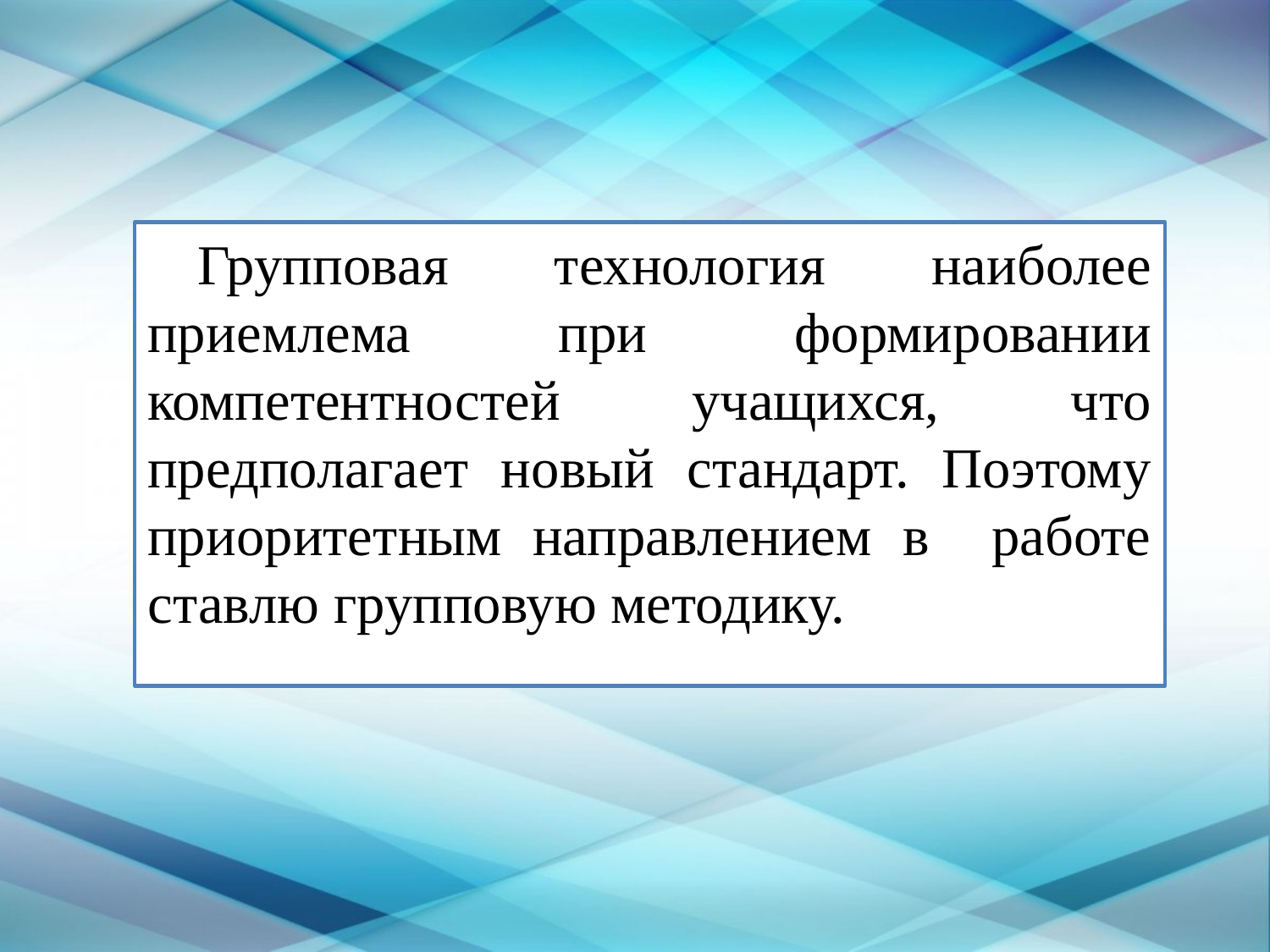

Групповая технология наиболее приемлема при формировании компетентностей учащихся, что предполагает новый стандарт. Поэтому приоритетным направлением в  работе ставлю групповую методику.